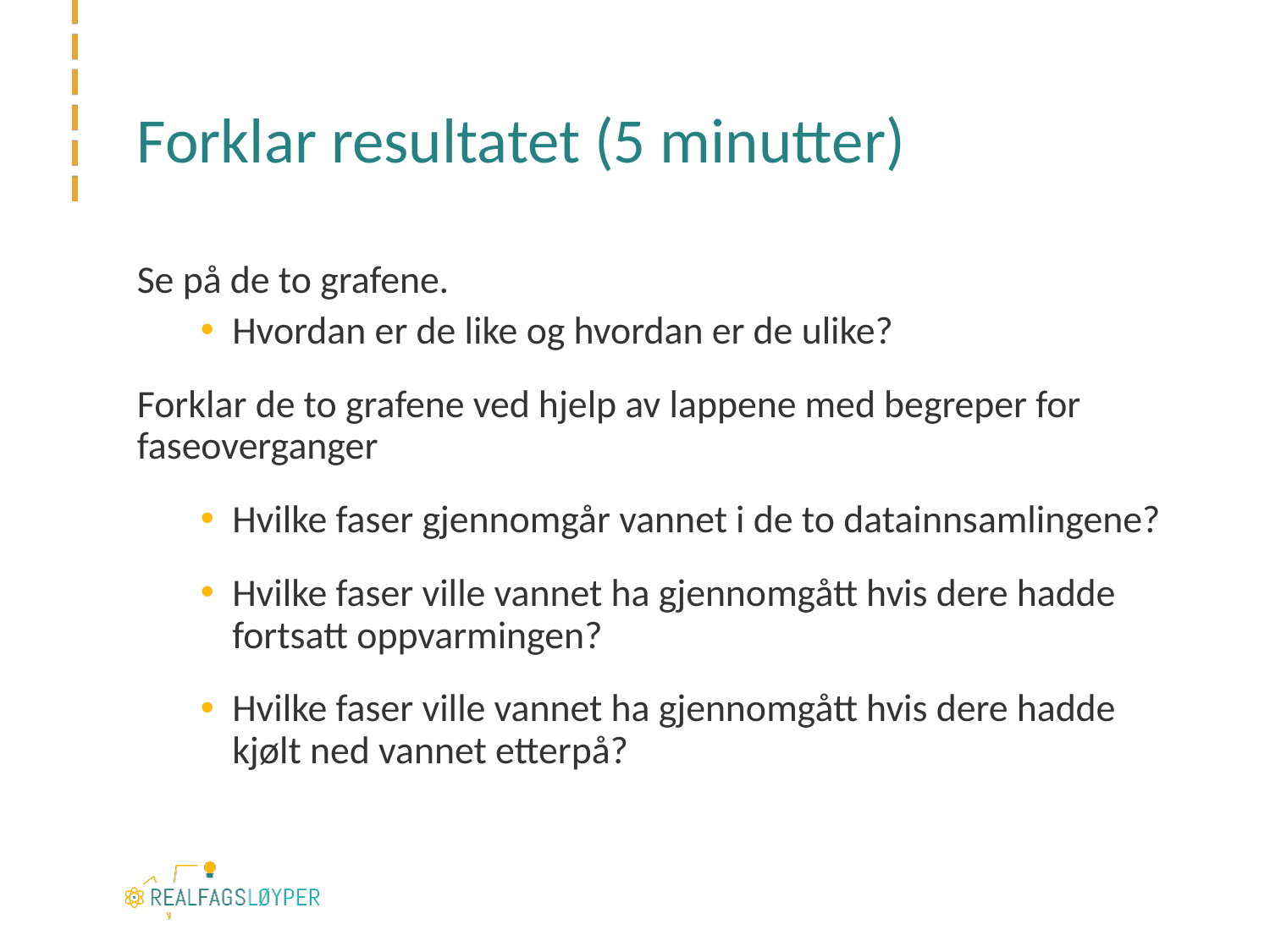

# Forklar resultatet (5 minutter)
Se på de to grafene.
Hvordan er de like og hvordan er de ulike?
Forklar de to grafene ved hjelp av lappene med begreper for faseoverganger
Hvilke faser gjennomgår vannet i de to datainnsamlingene?
Hvilke faser ville vannet ha gjennomgått hvis dere hadde fortsatt oppvarmingen?
Hvilke faser ville vannet ha gjennomgått hvis dere hadde kjølt ned vannet etterpå?